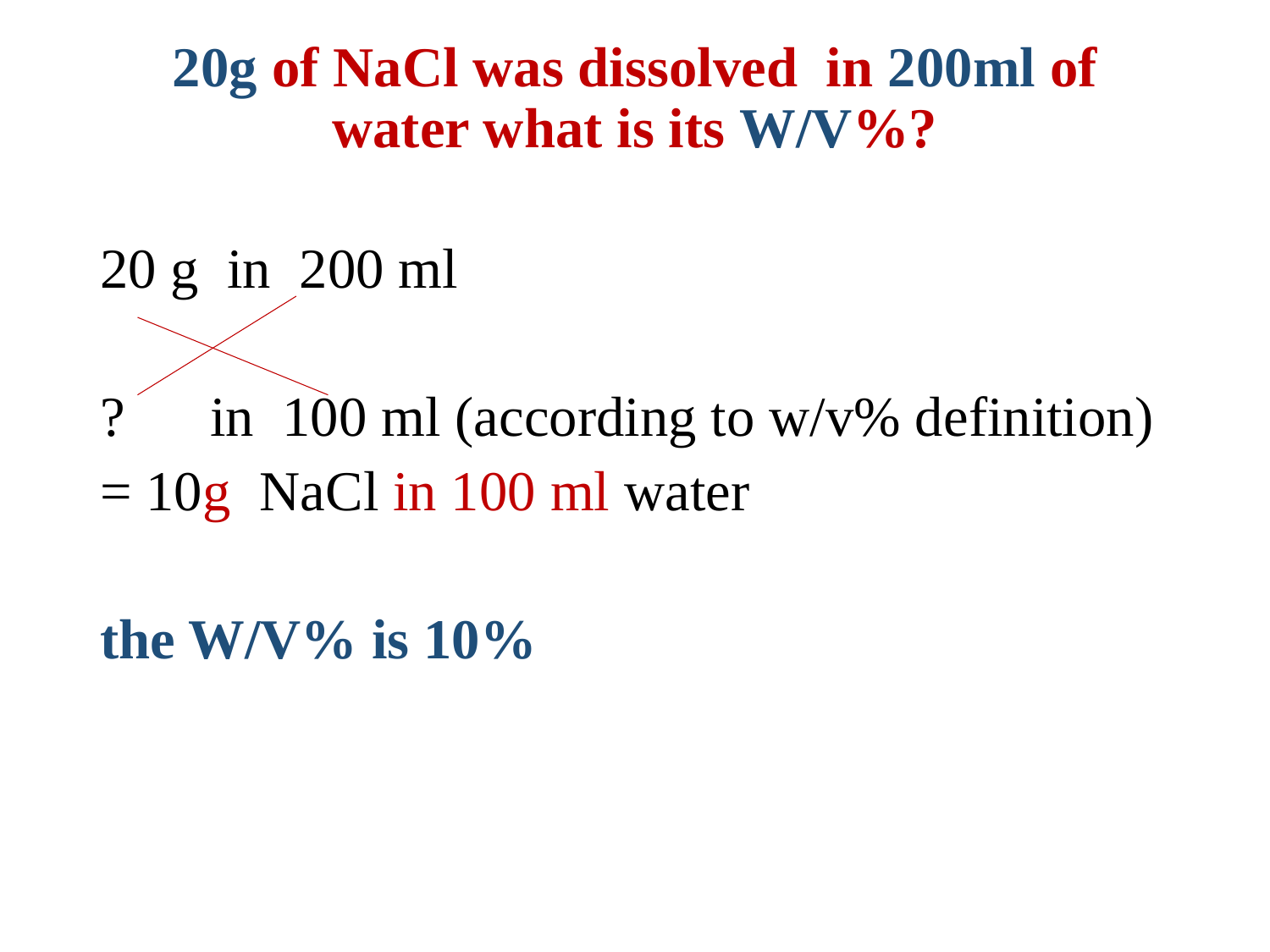

20g of NaCl was dissolved  in 200ml of water what is its W/V%?

20 g  in  200 ml

?      in  100 ml (according to w/v% definition)
= 10g  NaCl in 100 ml water

the W/V% is 10%